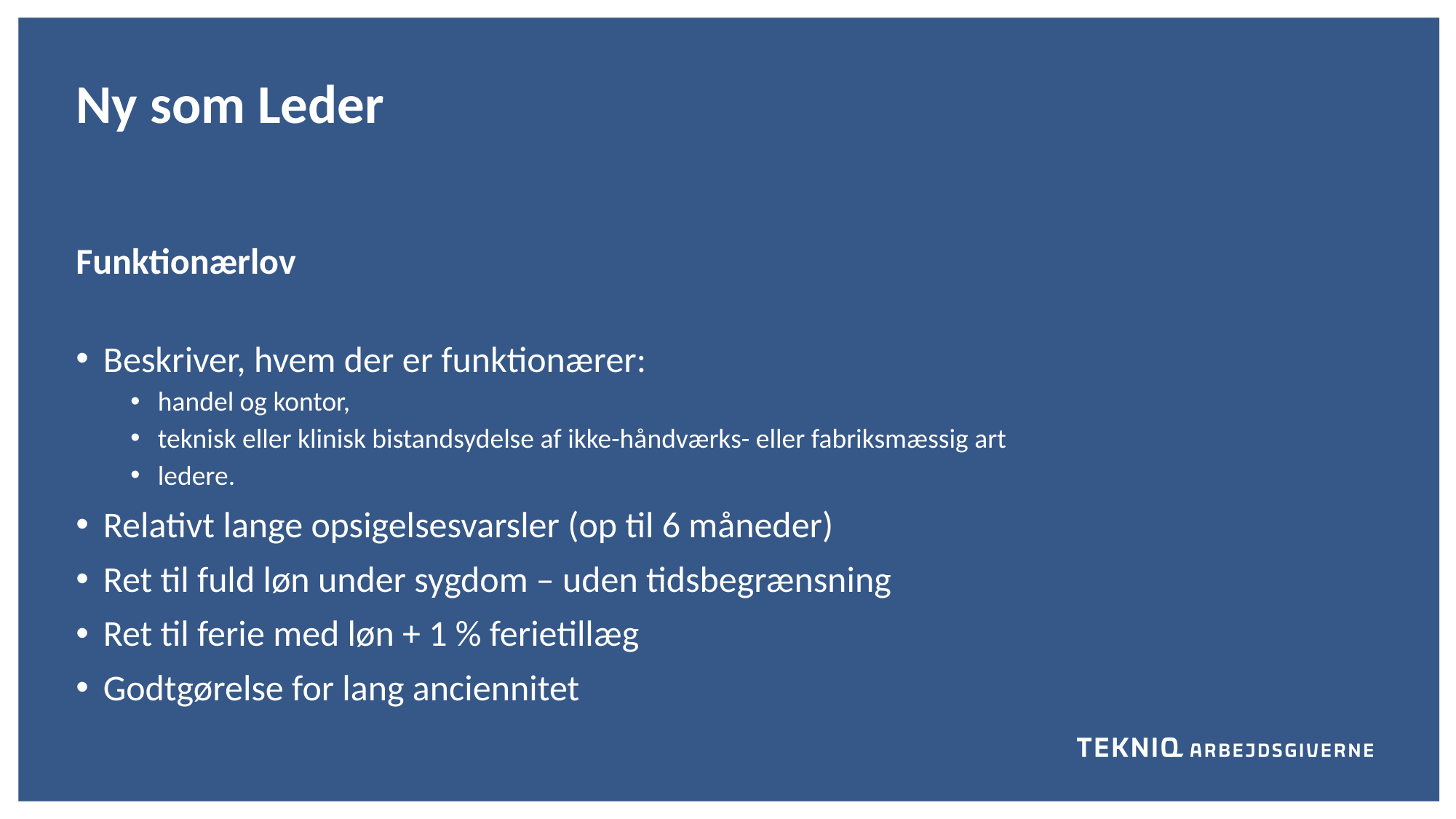

Ny som Leder
Funktionærlov
Beskriver, hvem der er funktionærer:
handel og kontor,
teknisk eller klinisk bistandsydelse af ikke-håndværks- eller fabriksmæssig art
ledere.
Relativt lange opsigelsesvarsler (op til 6 måneder)
Ret til fuld løn under sygdom – uden tidsbegrænsning
Ret til ferie med løn + 1 % ferietillæg
Godtgørelse for lang anciennitet